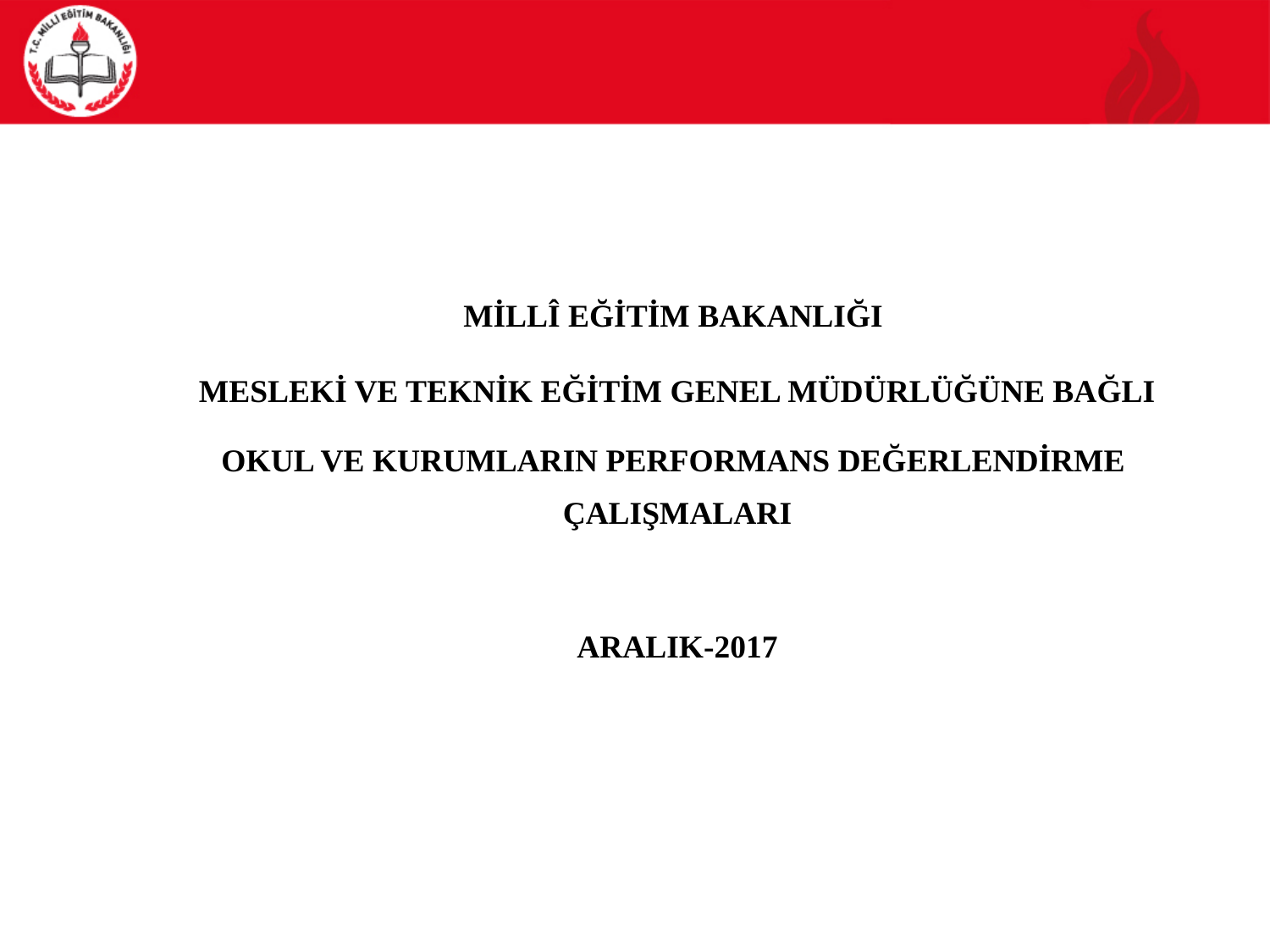

MİLLÎ EĞİTİM BAKANLIĞI
MESLEKİ VE TEKNİK EĞİTİM GENEL MÜDÜRLÜĞÜNE BAĞLI
OKUL VE KURUMLARIN PERFORMANS DEĞERLENDİRME
ÇALIŞMALARI

ARALIK-2017